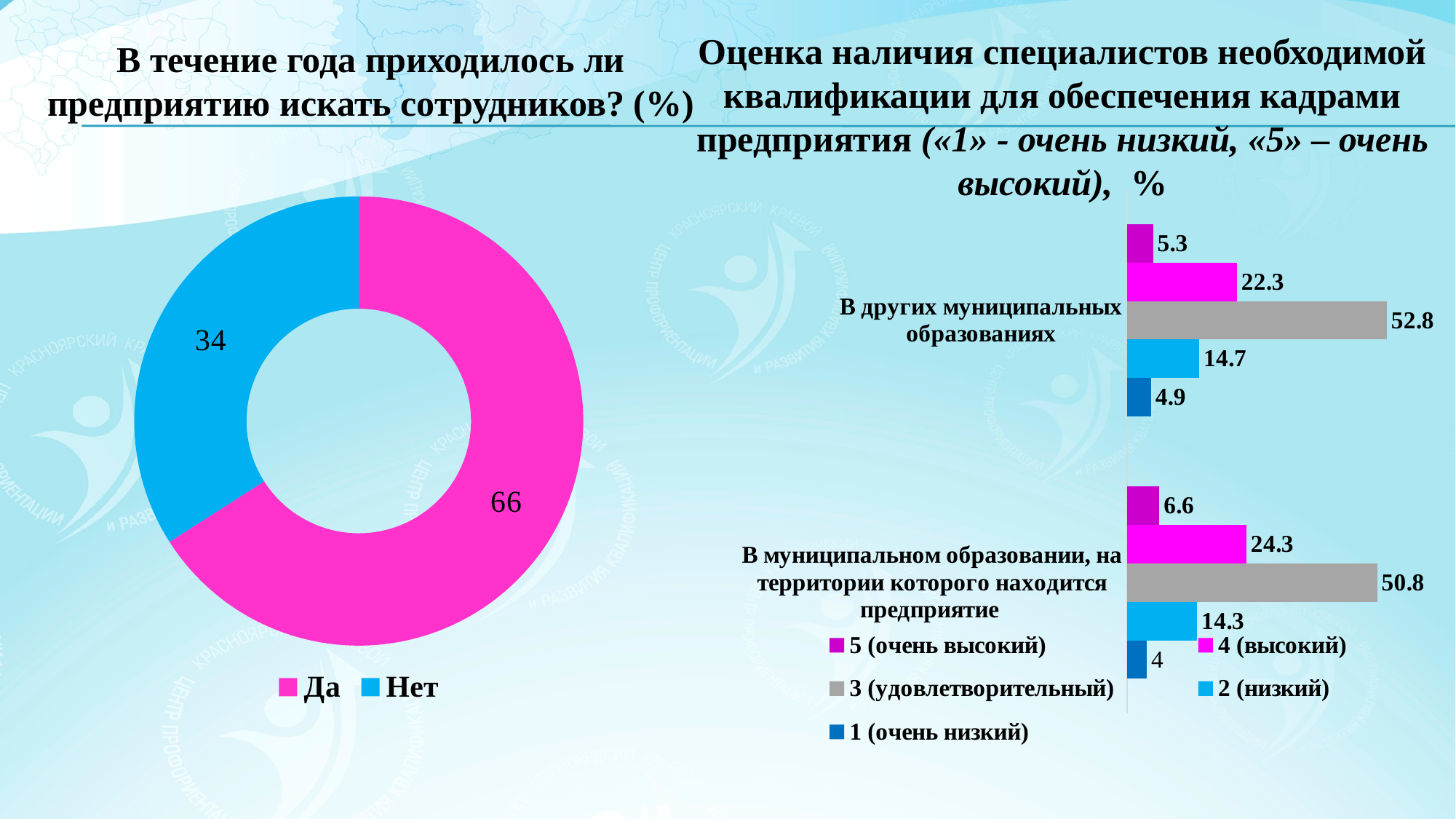

Оценка наличия специалистов необходимой квалификации для обеспечения кадрами предприятия («1» - очень низкий, «5» – очень высокий),  %
В течение года приходилось ли предприятию искать сотрудников? (%)

### Chart

| Category | 1 (очень низкий) | 2 (низкий) | 3 (удовлетворительный) | 4 (высокий) | 5 (очень высокий) |
|---|---|---|---|---|---|
| В муниципальном образовании, на территории которого находится предприятие  | 4.042553191489362 | 14.25531914893617 | 50.8 | 24.25531914893617 | 6.595744680851064 |
| В других муниципальных образованиях | 4.8936170212765955 | 14.680851063829786 | 52.765957446808514 | 22.340425531914892 | 5.319148936170213 |

### Chart

| Category |  |
|---|---|
| Да | 65.95744680851064 |
| Нет | 34.04255319148936 |